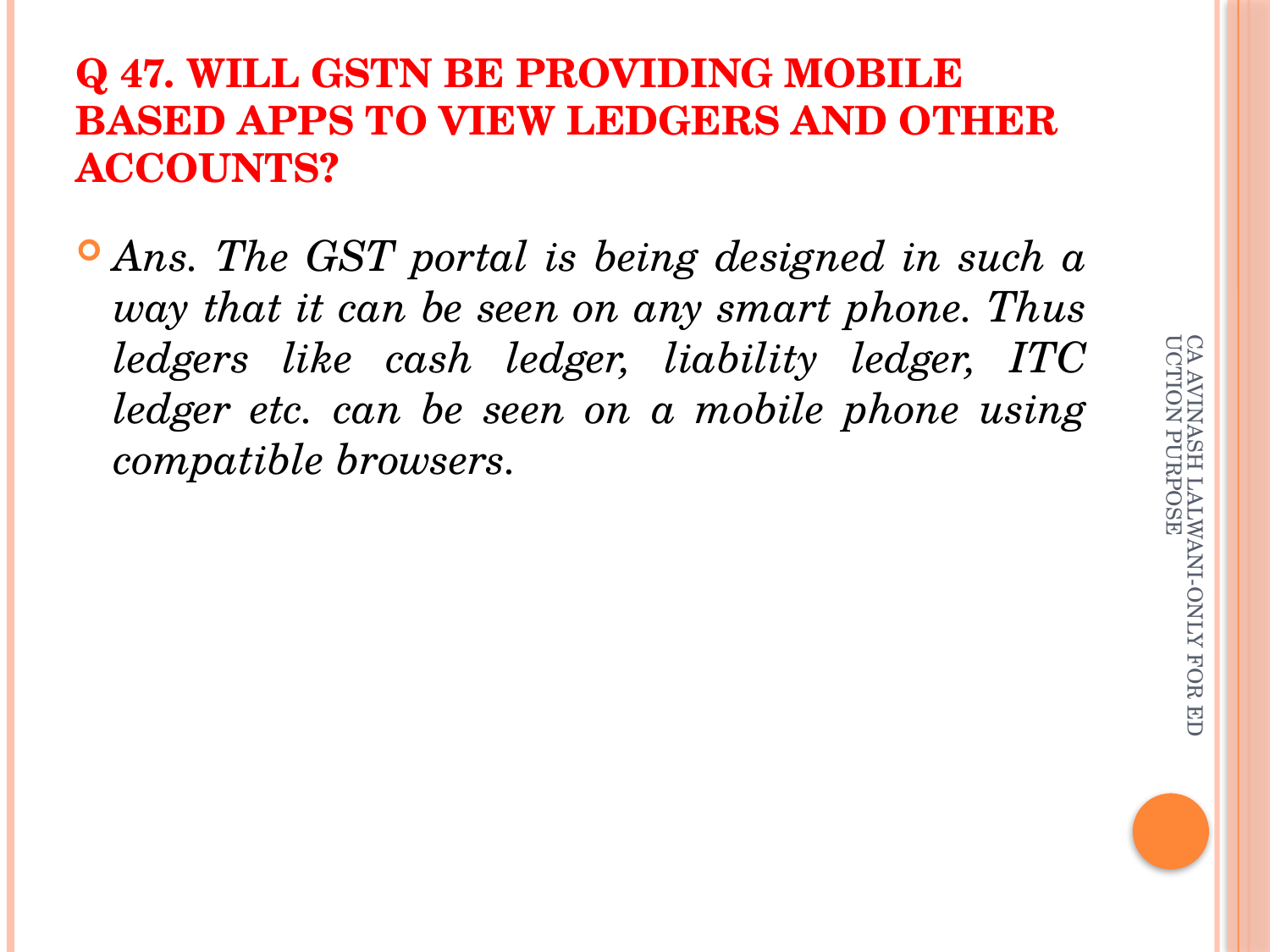

# Q 47. Will GSTN be providing mobile based Apps to view ledgers and other accounts?
Ans. The GST portal is being designed in such a way that it can be seen on any smart phone. Thus ledgers like cash ledger, liability ledger, ITC ledger etc. can be seen on a mobile phone using compatible browsers.

CA AVINASH LALWANI-ONLY FOR EDUCTION PURPOSE